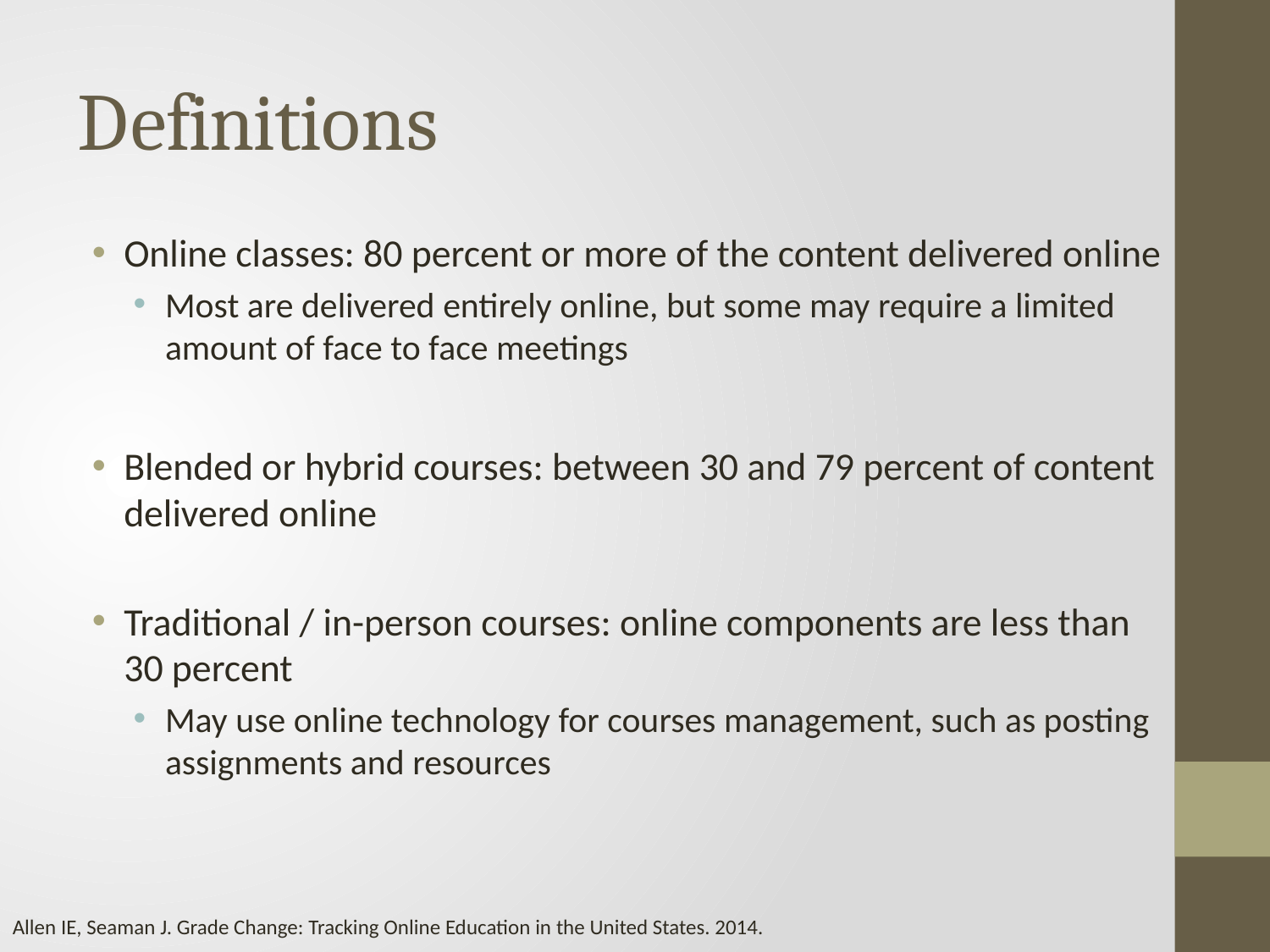

# Definitions
Online classes: 80 percent or more of the content delivered online
Most are delivered entirely online, but some may require a limited amount of face to face meetings

Blended or hybrid courses: between 30 and 79 percent of content delivered online

Traditional / in-person courses: online components are less than 30 percent
May use online technology for courses management, such as posting assignments and resources

Allen IE, Seaman J. Grade Change: Tracking Online Education in the United States. 2014.